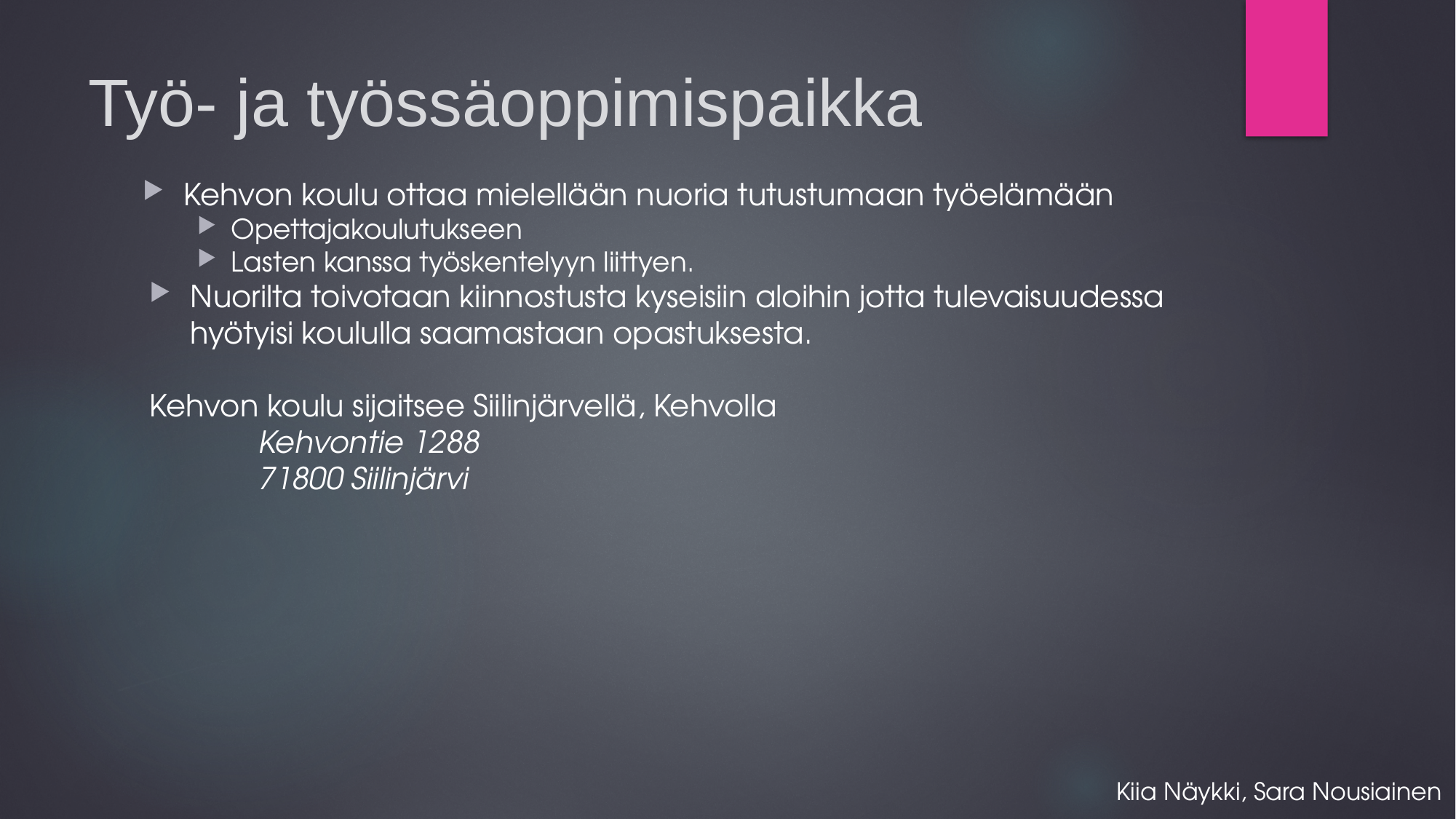

# Työ- ja työssäoppimispaikka
Kehvon koulu ottaa mielellään nuoria tutustumaan työelämään
Opettajakoulutukseen
Lasten kanssa työskentelyyn liittyen.
Nuorilta toivotaan kiinnostusta kyseisiin aloihin jotta tulevaisuudessa hyötyisi koululla saamastaan opastuksesta.

Kehvon koulu sijaitsee Siilinjärvellä, Kehvolla
	Kehvontie 1288
	71800 Siilinjärvi

Kiia Näykki, Sara Nousiainen